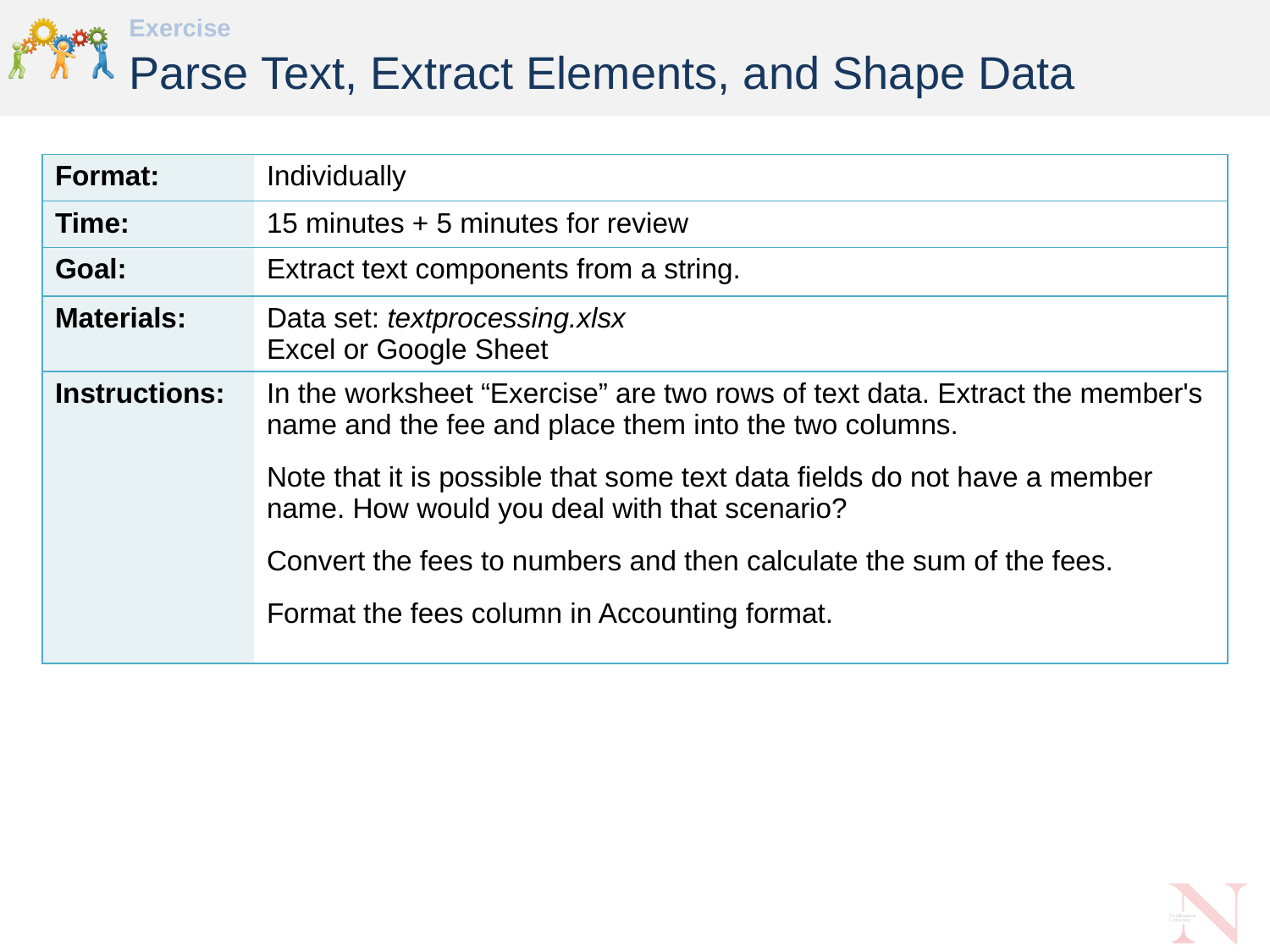

Exercise
# Parse Text, Extract Elements, and Shape Data
| Format: | Individually |
| --- | --- |
| Time: | 15 minutes + 5 minutes for review |
| Goal: | Extract text components from a string. |
| Materials: | Data set: textprocessing.xlsx Excel or Google Sheet |
| Instructions: | In the worksheet “Exercise” are two rows of text data. Extract the member's name and the fee and place them into the two columns. Note that it is possible that some text data fields do not have a member name. How would you deal with that scenario? Convert the fees to numbers and then calculate the sum of the fees. Format the fees column in Accounting format. |